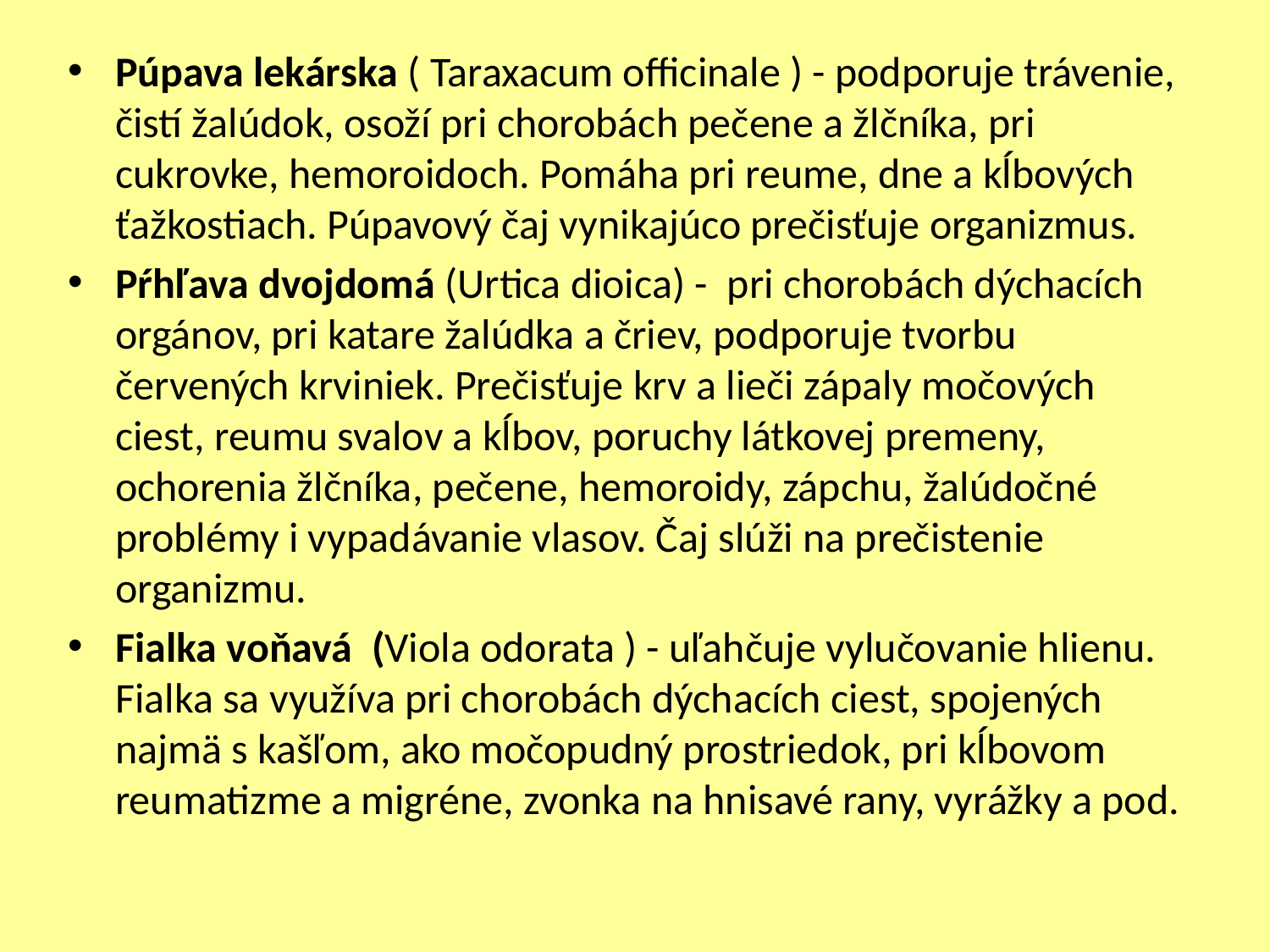

Púpava lekárska ( Taraxacum officinale ) - podporuje trávenie, čistí žalúdok, osoží pri chorobách pečene a žlčníka, pri cukrovke, hemoroidoch. Pomáha pri reume, dne a kĺbových ťažkostiach. Púpavový čaj vynikajúco prečisťuje organizmus.
Pŕhľava dvojdomá (Urtica dioica) -  pri chorobách dýchacích orgánov, pri katare žalúdka a čriev, podporuje tvorbu červených krviniek. Prečisťuje krv a lieči zápaly močových ciest, reumu svalov a kĺbov, poruchy látkovej premeny, ochorenia žlčníka, pečene, hemoroidy, zápchu, žalúdočné problémy i vypadávanie vlasov. Čaj slúži na prečistenie organizmu.
Fialka voňavá  (Viola odorata ) - uľahčuje vylučovanie hlienu. Fialka sa využíva pri chorobách dýchacích ciest, spojených najmä s kašľom, ako močopudný prostriedok, pri kĺbovom reumatizme a migréne, zvonka na hnisavé rany, vyrážky a pod.
#